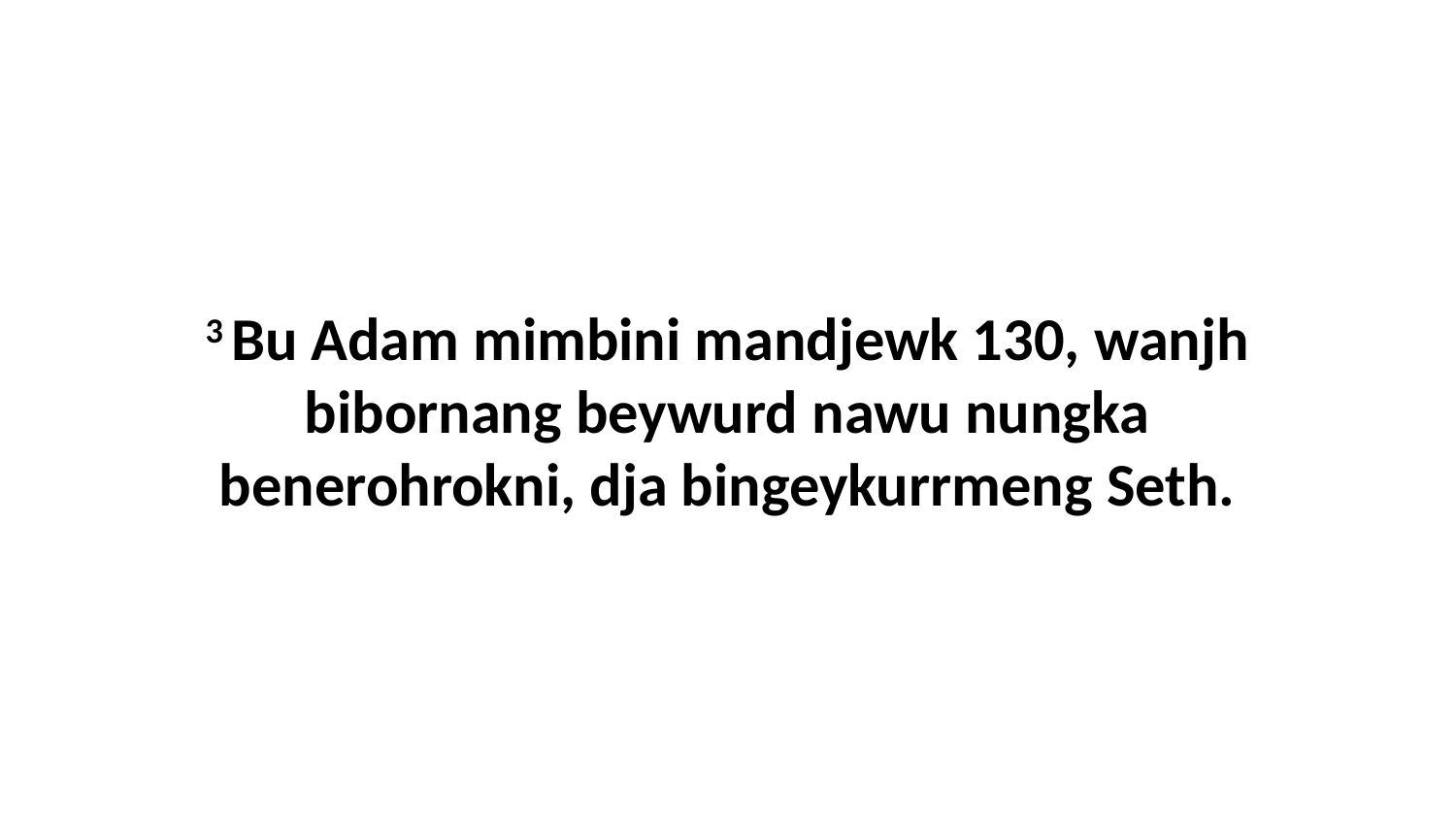

3 Bu Adam mimbini mandjewk 130, wanjh bibornang beywurd nawu nungka benerohrokni, dja bingeykurrmeng Seth.